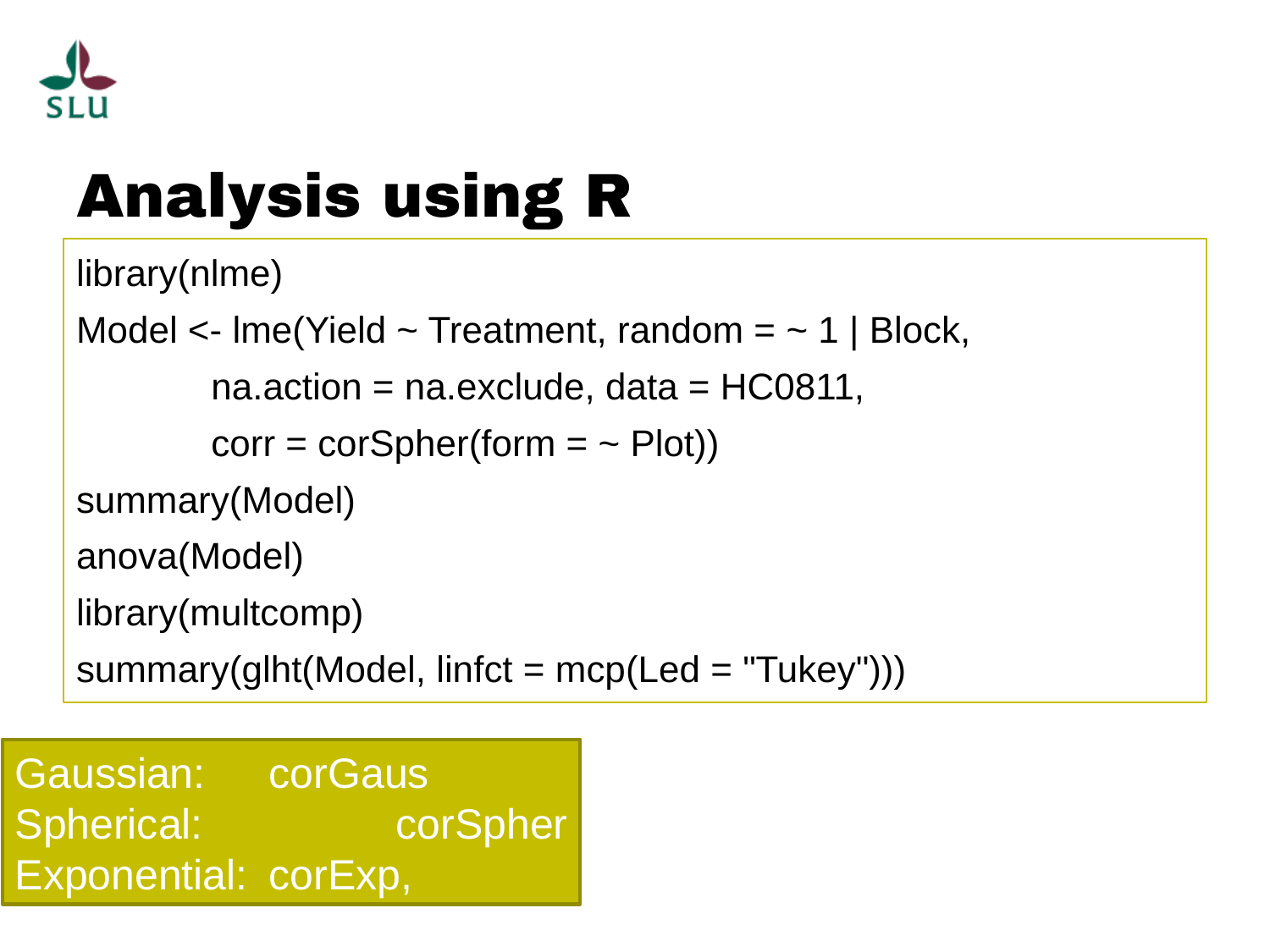

# Analysis using R
library(nlme)
Model <- lme(Yield ~ Treatment, random = ~ 1 | Block,
             na.action = na.exclude, data = HC0811,
             corr = corSpher(form = ~ Plot))
summary(Model)
anova(Model)
library(multcomp)
summary(glht(Model, linfct = mcp(Led = "Tukey")))

Gaussian:	corGaus
Spherical:		corSpher
Exponential:	corExp,